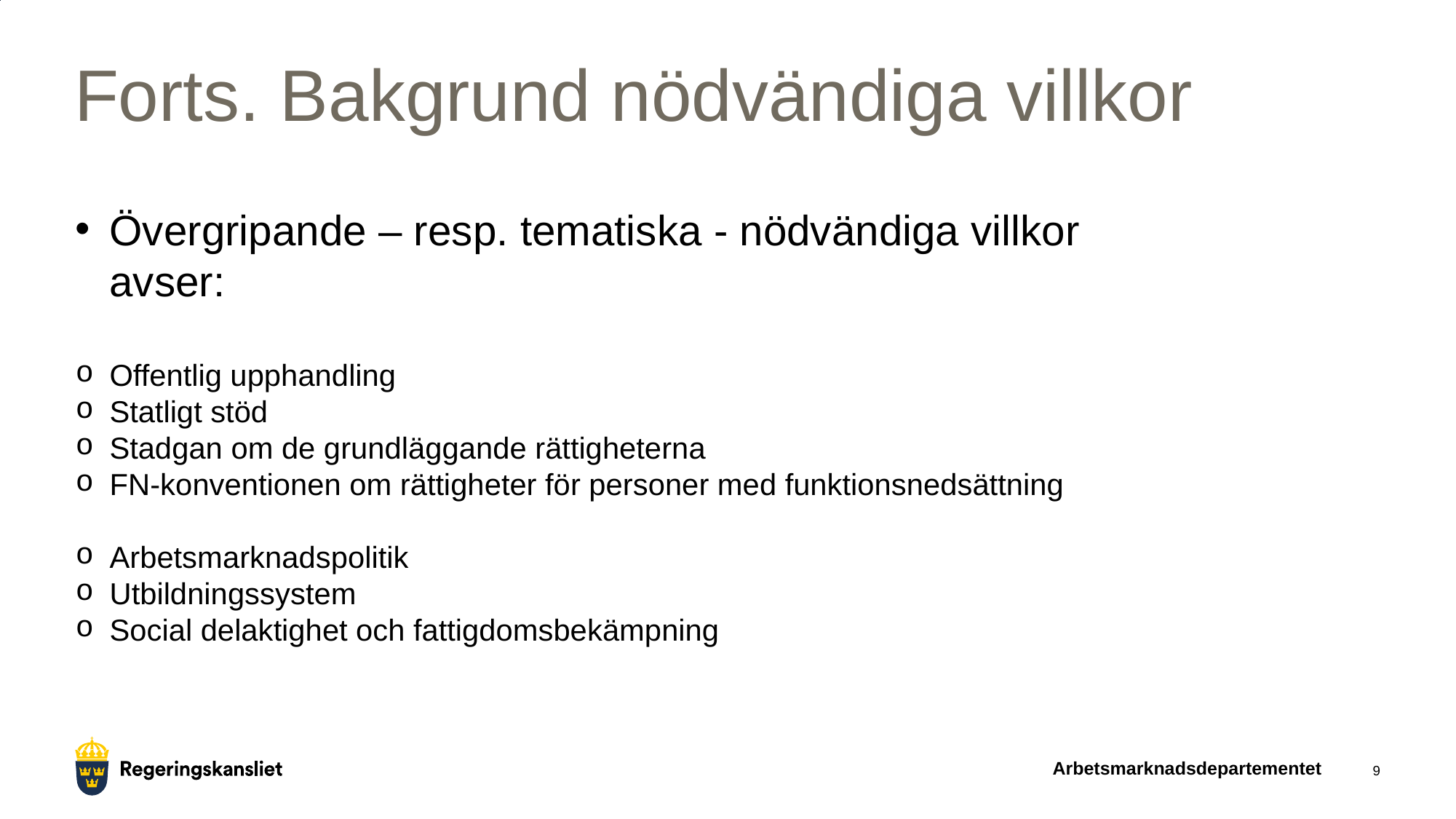

# Forts. Bakgrund nödvändiga villkor
Övergripande – resp. tematiska - nödvändiga villkor avser:

Offentlig upphandling
Statligt stöd
Stadgan om de grundläggande rättigheterna
FN-konventionen om rättigheter för personer med funktionsnedsättning

Arbetsmarknadspolitik
Utbildningssystem
Social delaktighet och fattigdomsbekämpning

Arbetsmarknadsdepartementet
9